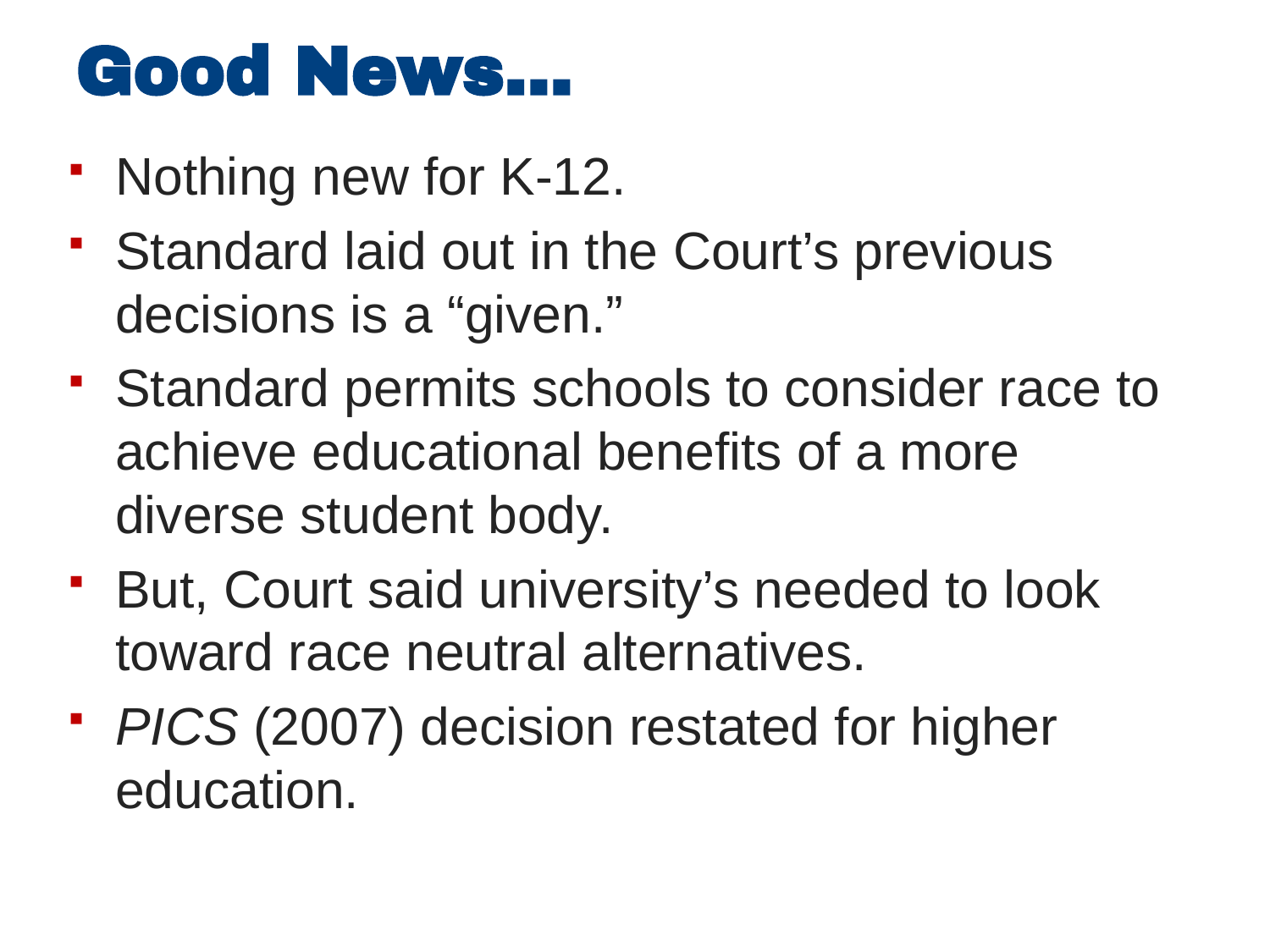

# Good News…
Nothing new for K-12.
Standard laid out in the Court’s previous decisions is a “given.”
Standard permits schools to consider race to achieve educational benefits of a more diverse student body.
But, Court said university’s needed to look toward race neutral alternatives.
PICS (2007) decision restated for higher education.